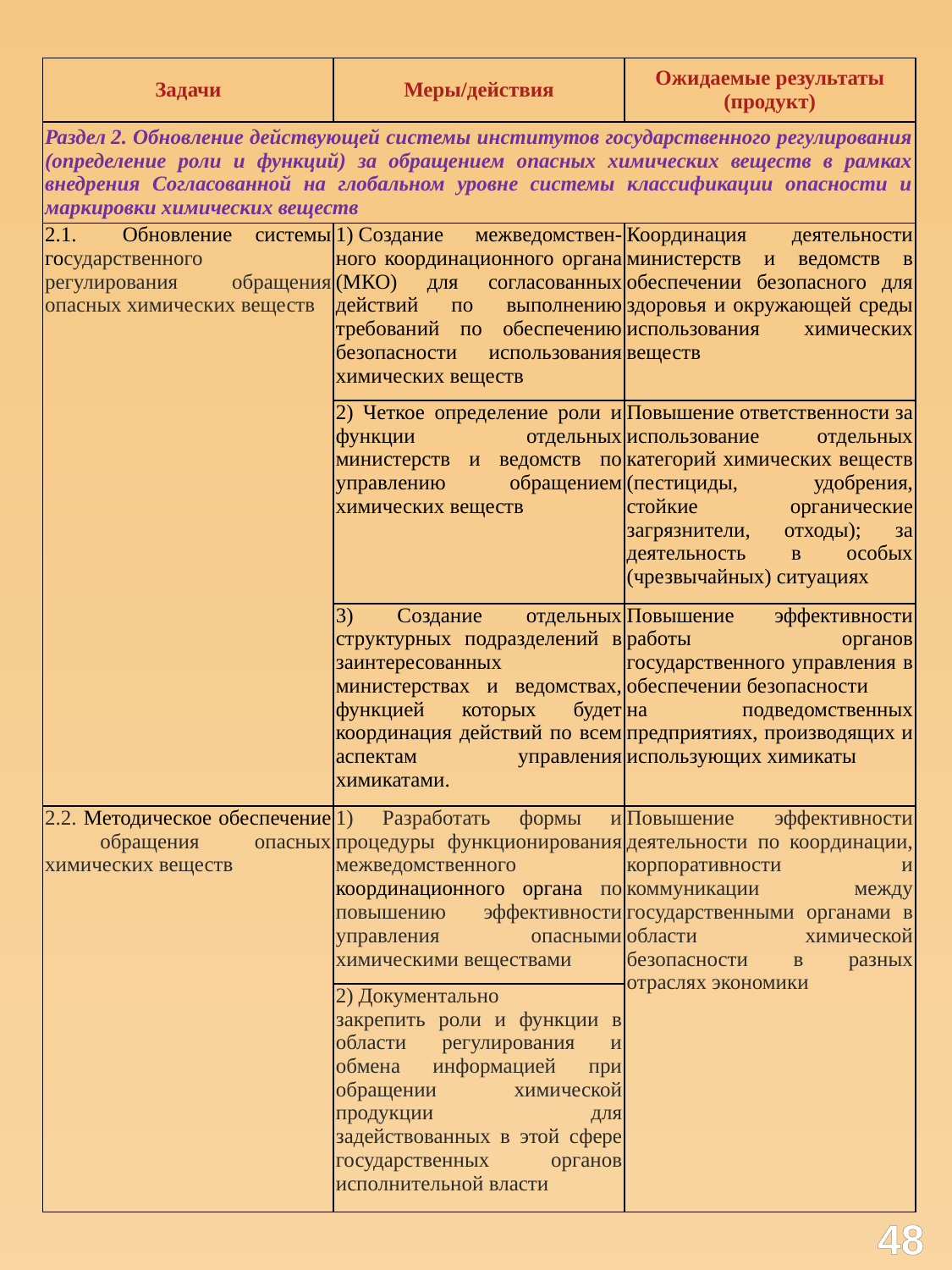

| Задачи | Меры/действия | Ожидаемые результаты (продукт) |
| --- | --- | --- |
| Раздел 2. Обновление действующей системы институтов государственного регулирования (определение роли и функций) за обращением опасных химических веществ в рамках внедрения Согласованной на глобальном уровне системы классификации опасности и маркировки химических веществ |  |  |
| 2.1. Обновление системы государственного регулирования обращения опасных химических веществ | 1) Создание межведомствен-ного координационного органа (МКО) для согласованных действий по выполнению требований по обеспечению безопасности использования химических веществ | Координация деятельности министерств и ведомств в обеспечении безопасного для здоровья и окружающей среды использования химических веществ |
|  | 2) Четкое определение роли и функции отдельных министерств и ведомств по управлению обращением химических веществ | Повышение ответственности за использование отдельных категорий химических веществ (пестициды, удобрения, стойкие органические загрязнители, отходы); за деятельность в особых (чрезвычайных) ситуациях |
|  | 3) Создание отдельных структурных подразделений в заинтересованных министерствах и ведомствах, функцией которых будет координация действий по всем аспектам управления химикатами. | Повышение эффективности работы органов государственного управления в обеспечении безопасности на подведомственных предприятиях, производящих и использующих химикаты |
| 2.2. Методическое обеспечение обращения опасных химических веществ | 1) Разработать формы и процедуры функционирования межведомственного координационного органа по повышению эффективности управления опасными химическими веществами | Повышение эффективности деятельности по координации, корпоративности и коммуникации между государственными органами в области химической безопасности в разных отраслях экономики |
|  | 2) Документально закрепить роли и функции в области регулирования и обмена информацией при обращении химической продукции для задействованных в этой сфере государственных органов исполнительной власти |  |
48